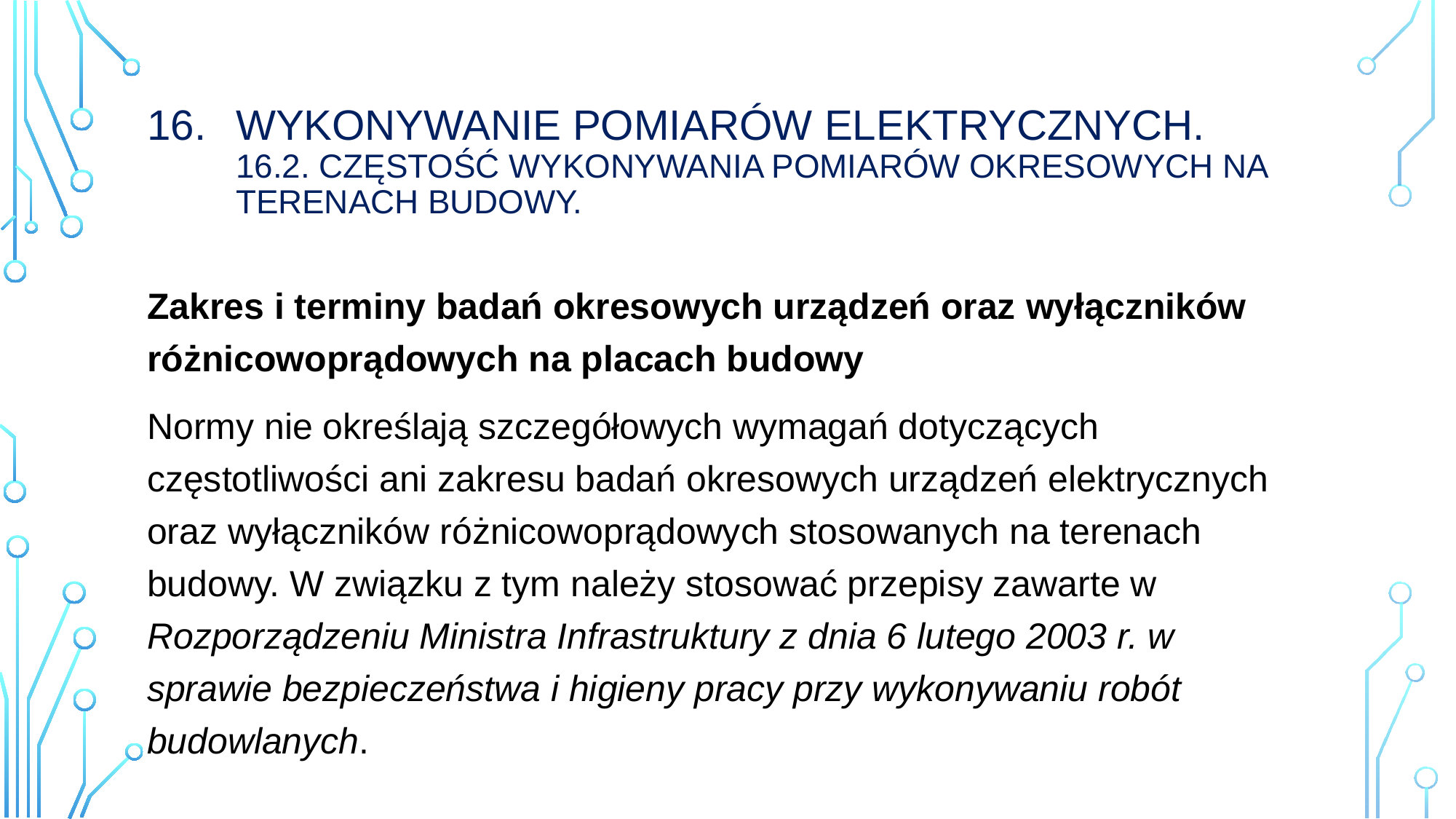

# Wykonywanie Pomiarów elektrycznych. 16.2. Częstość wykonywania pomiarów okresowych na terenach budowy.
Zakres i terminy badań okresowych urządzeń oraz wyłączników różnicowoprądowych na placach budowy
Normy nie określają szczegółowych wymagań dotyczących częstotliwości ani zakresu badań okresowych urządzeń elektrycznych oraz wyłączników różnicowoprądowych stosowanych na terenach budowy. W związku z tym należy stosować przepisy zawarte w Rozporządzeniu Ministra Infrastruktury z dnia 6 lutego 2003 r. w sprawie bezpieczeństwa i higieny pracy przy wykonywaniu robót budowlanych.